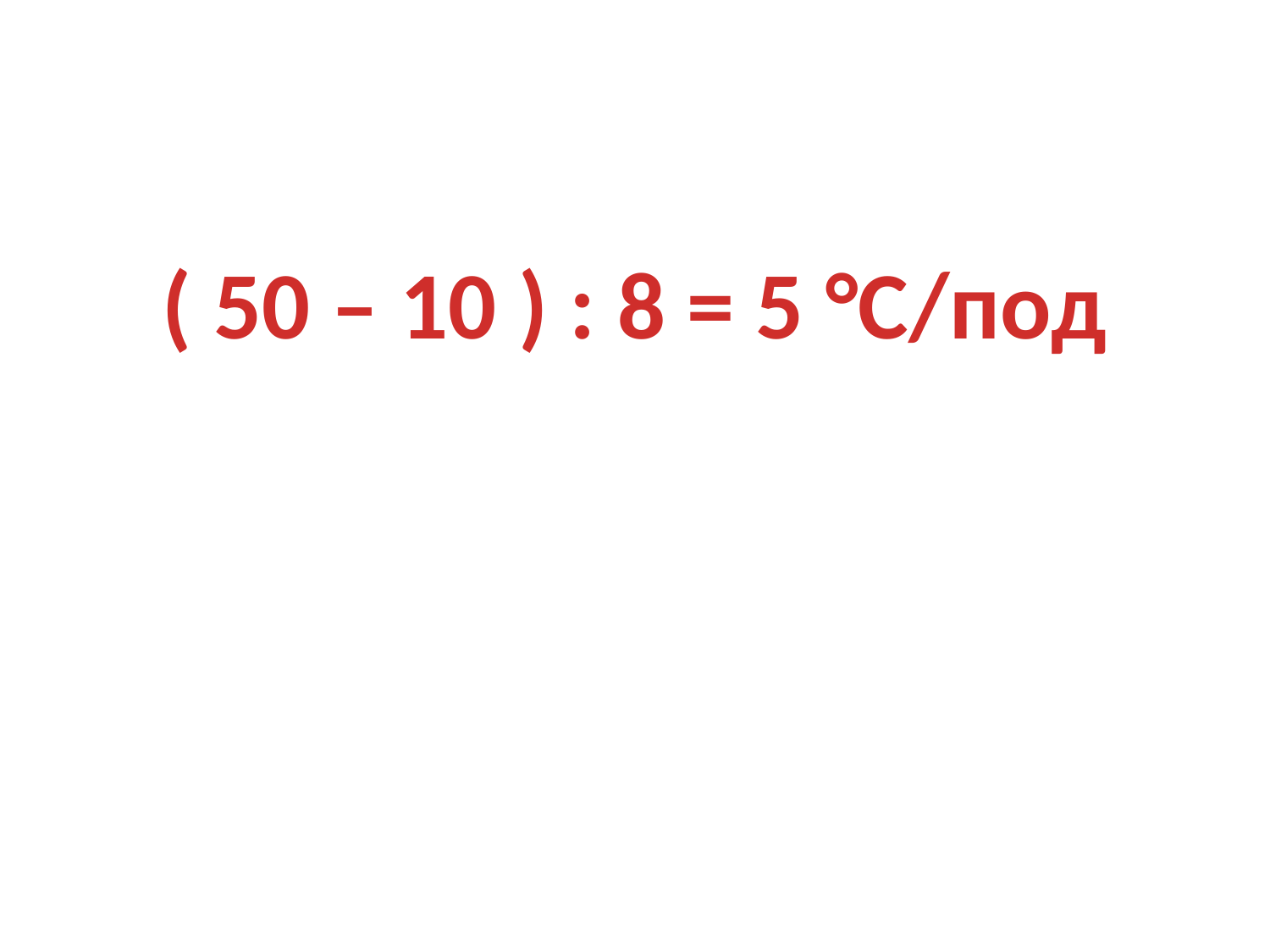

( 50 – 10 ) : 8 = 5 °С/под